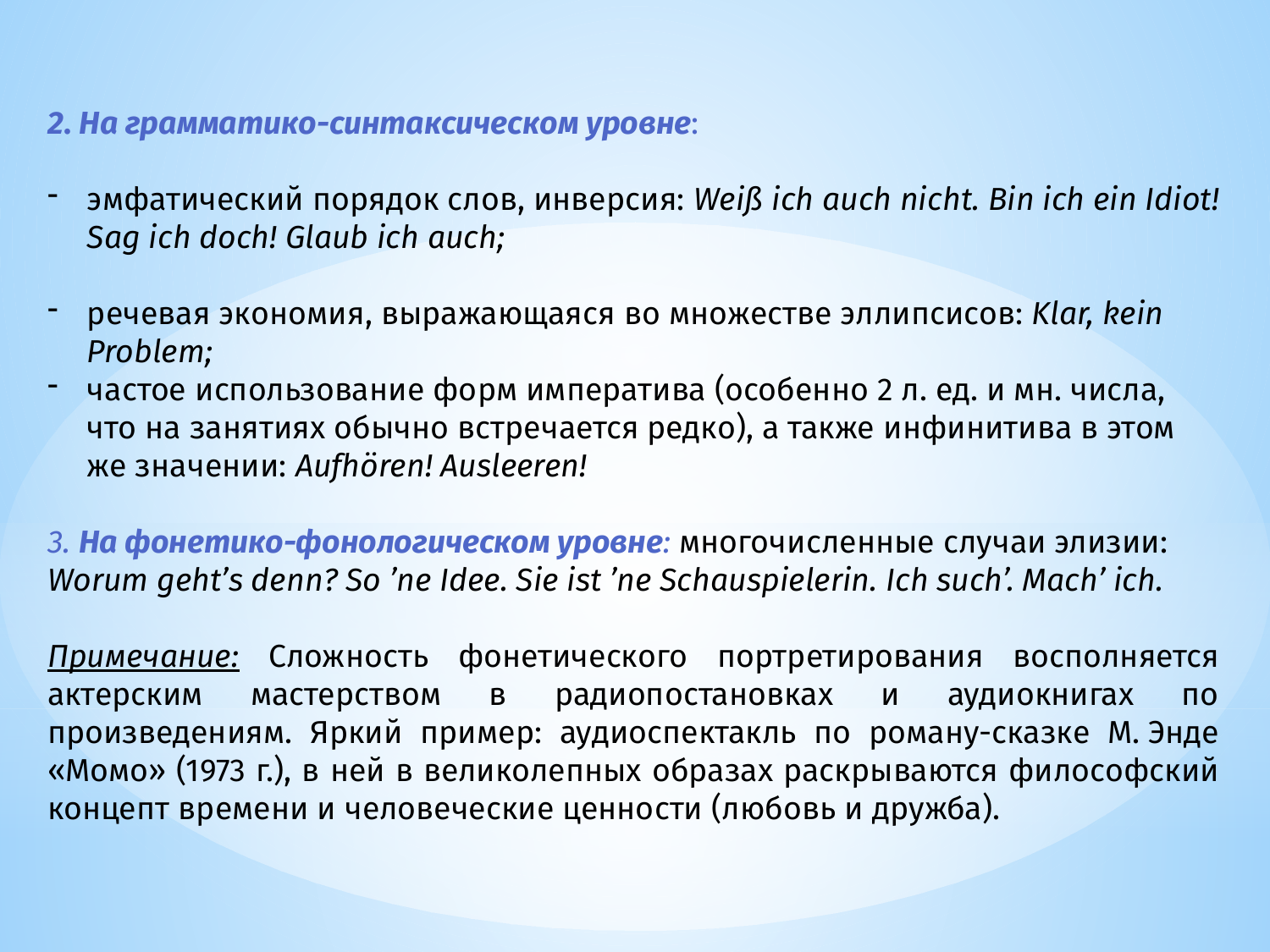

2. На грамматико-синтаксическом уровне:

эмфатический порядок слов, инверсия: Weiß ich auch nicht. Bin ich ein Idiot! Sag ich doch! Glaub ich auch;

речевая экономия, выражающаяся во множестве эллипсисов: Klar, kein Problem;
частое использование форм императива (особенно 2 л. ед. и мн. числа, что на занятиях обычно встречается редко), а также инфинитива в этом же значении: Aufhören! Ausleeren!

3. На фонетико-фонологическом уровне: многочисленные случаи элизии: Worum geht’s denn? So ’ne Idee. Sie ist ’ne Schauspielerin. Ich such’. Mach’ ich.

Примечание: Сложность фонетического портретирования восполняется актерским мастерством в радиопостановках и аудиокнигах по произведениям. Яркий пример: аудиоспектакль по роману-сказке М. Энде «Момо» (1973 г.), в ней в великолепных образах раскрываются философский концепт времени и человеческие ценности (любовь и дружба).